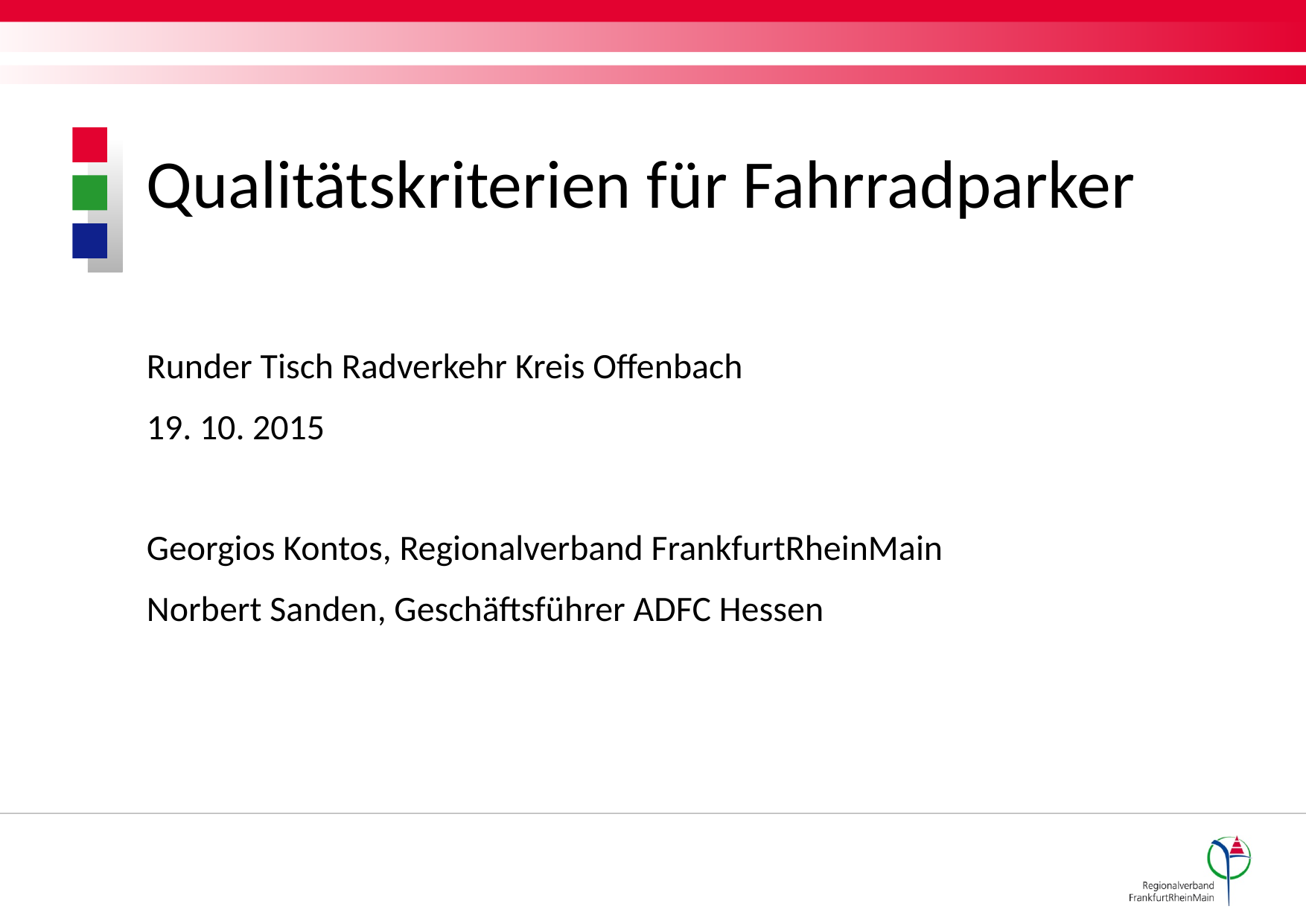

Qualitätskriterien für Fahrradparker
Runder Tisch Radverkehr Kreis Offenbach
19. 10. 2015

Georgios Kontos, Regionalverband FrankfurtRheinMain
Norbert Sanden, Geschäftsführer ADFC Hessen